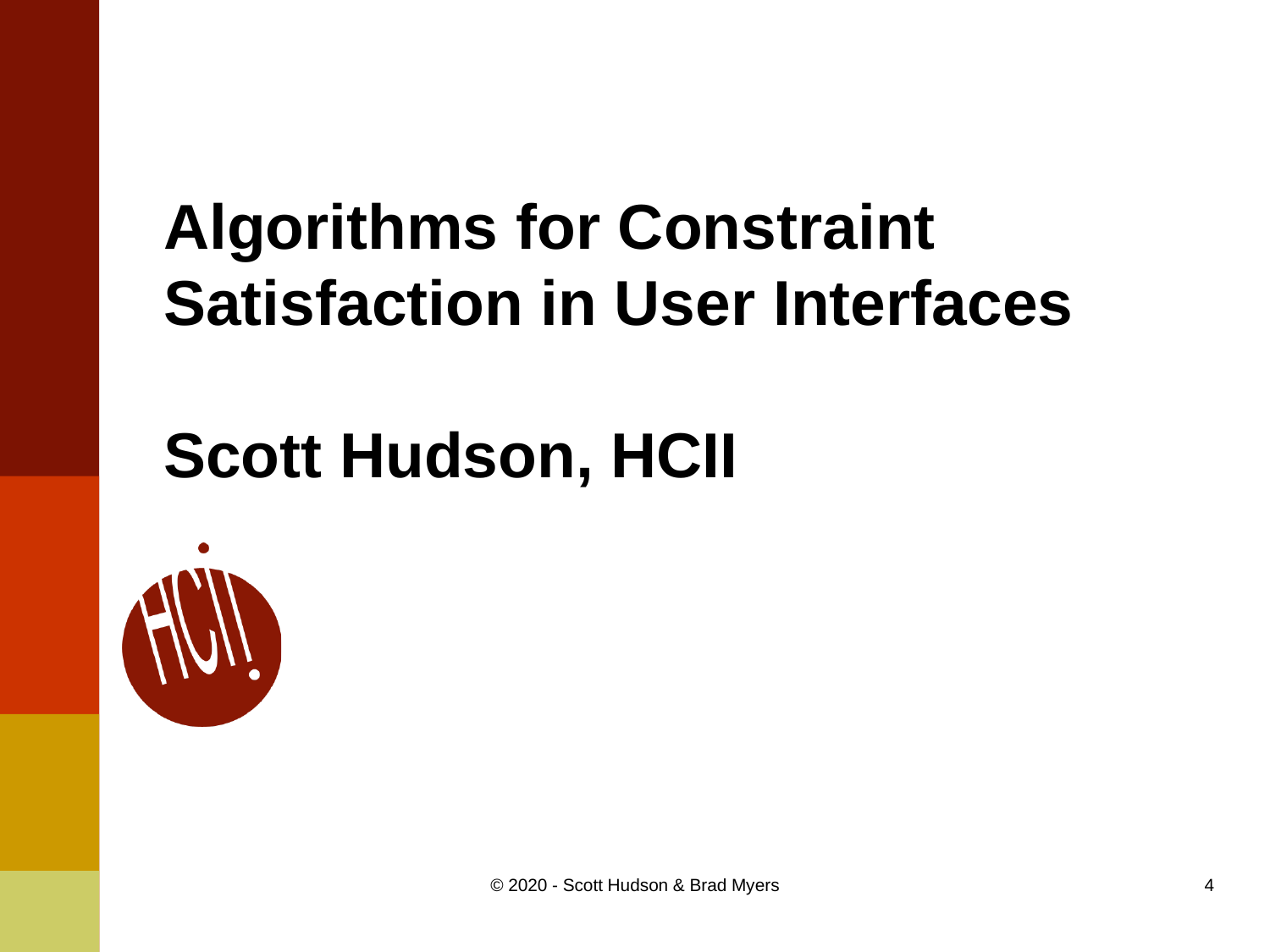

# Algorithms for Constraint Satisfaction in User Interfaces Scott Hudson, HCII

© 2020 - Scott Hudson & Brad Myers
4